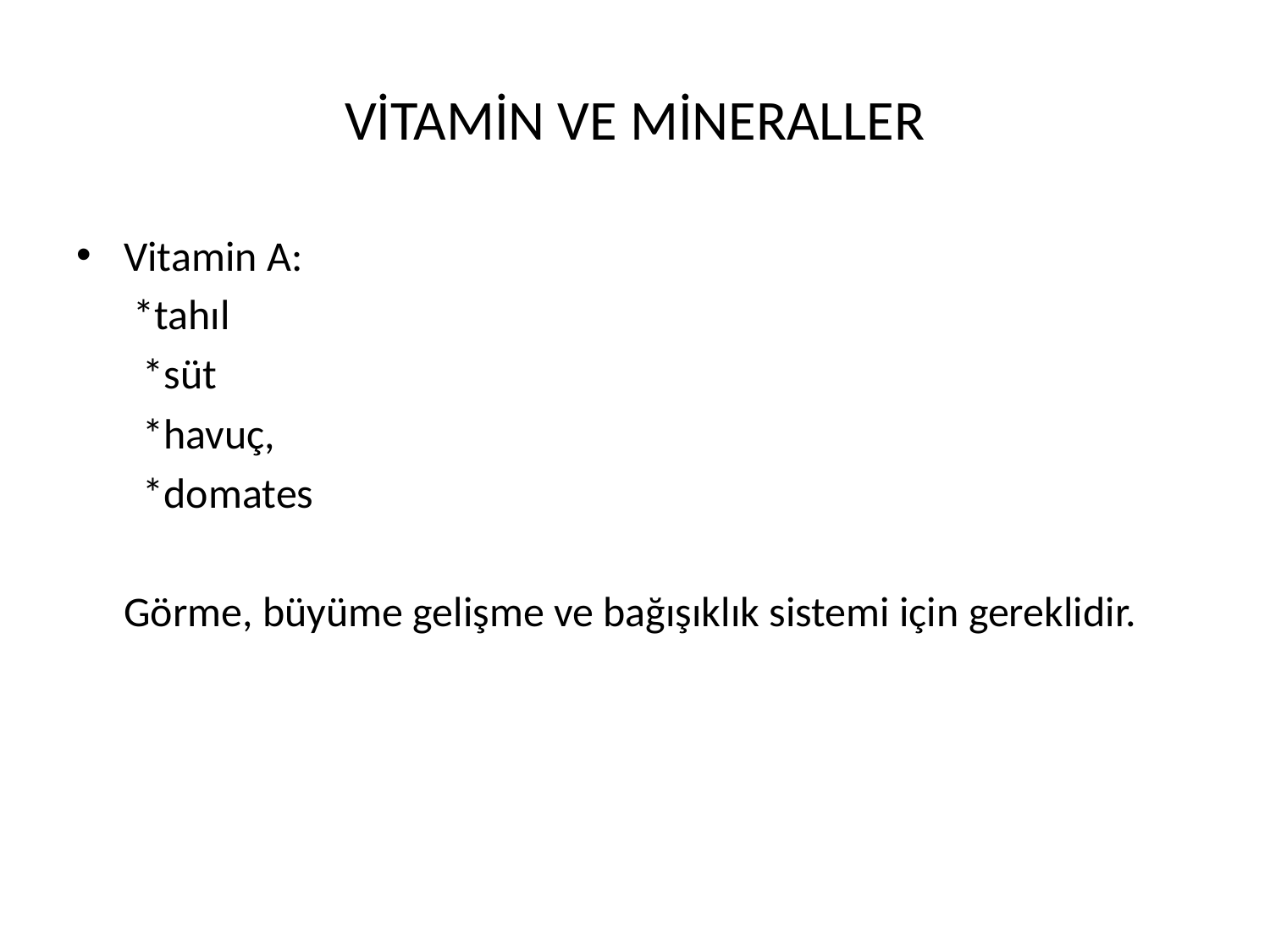

# VİTAMİN VE MİNERALLER
Vitamin A:
      *tahıl
       *süt
       *havuç,
       *domates

     Görme, büyüme gelişme ve bağışıklık sistemi için gereklidir.